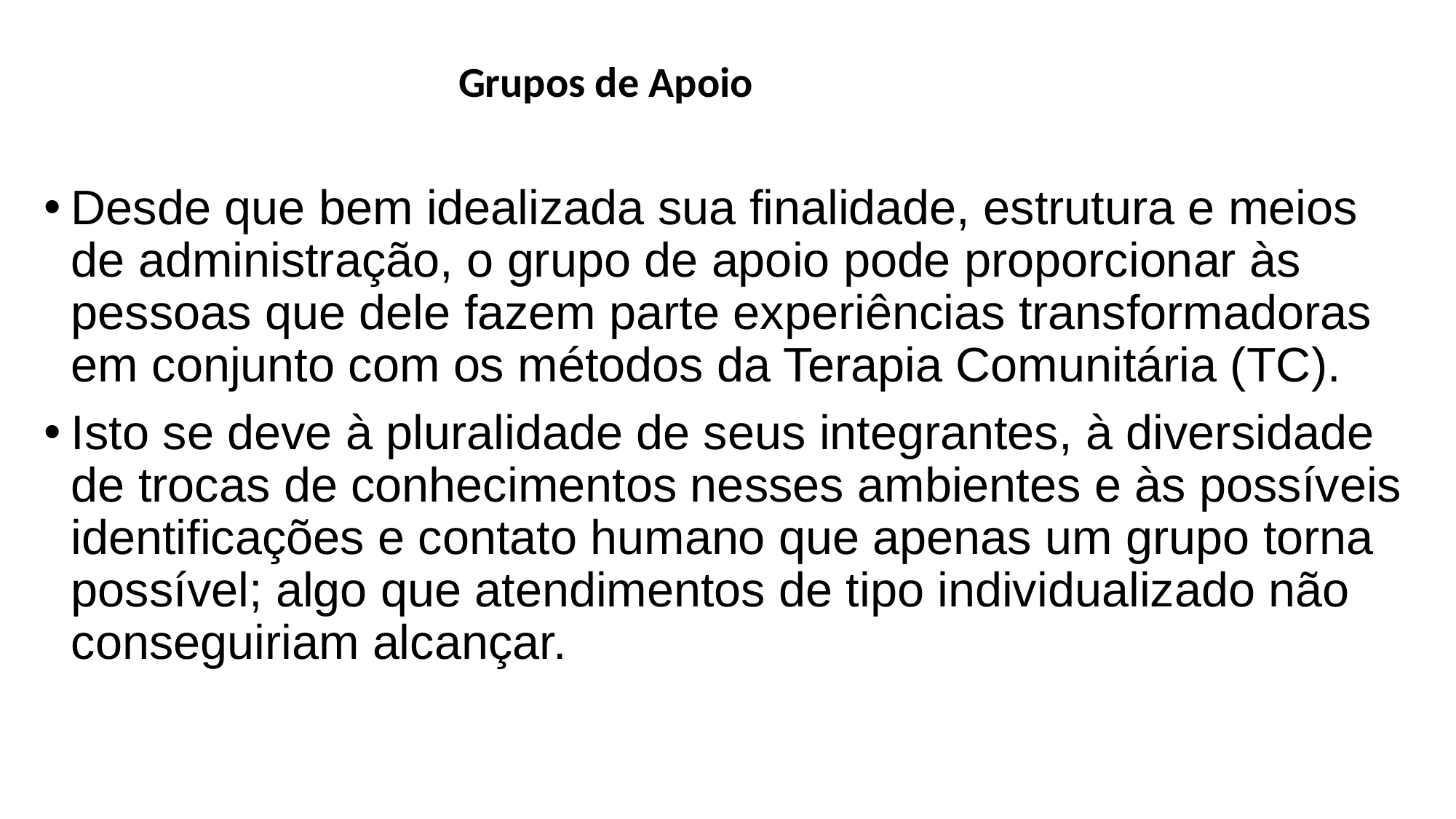

Grupos de Apoio

Desde que bem idealizada sua finalidade, estrutura e meios de administração, o grupo de apoio pode proporcionar às pessoas que dele fazem parte experiências transformadoras em conjunto com os métodos da Terapia Comunitária (TC).
Isto se deve à pluralidade de seus integrantes, à diversidade de trocas de conhecimentos nesses ambientes e às possíveis identificações e contato humano que apenas um grupo torna possível; algo que atendimentos de tipo individualizado não conseguiriam alcançar.